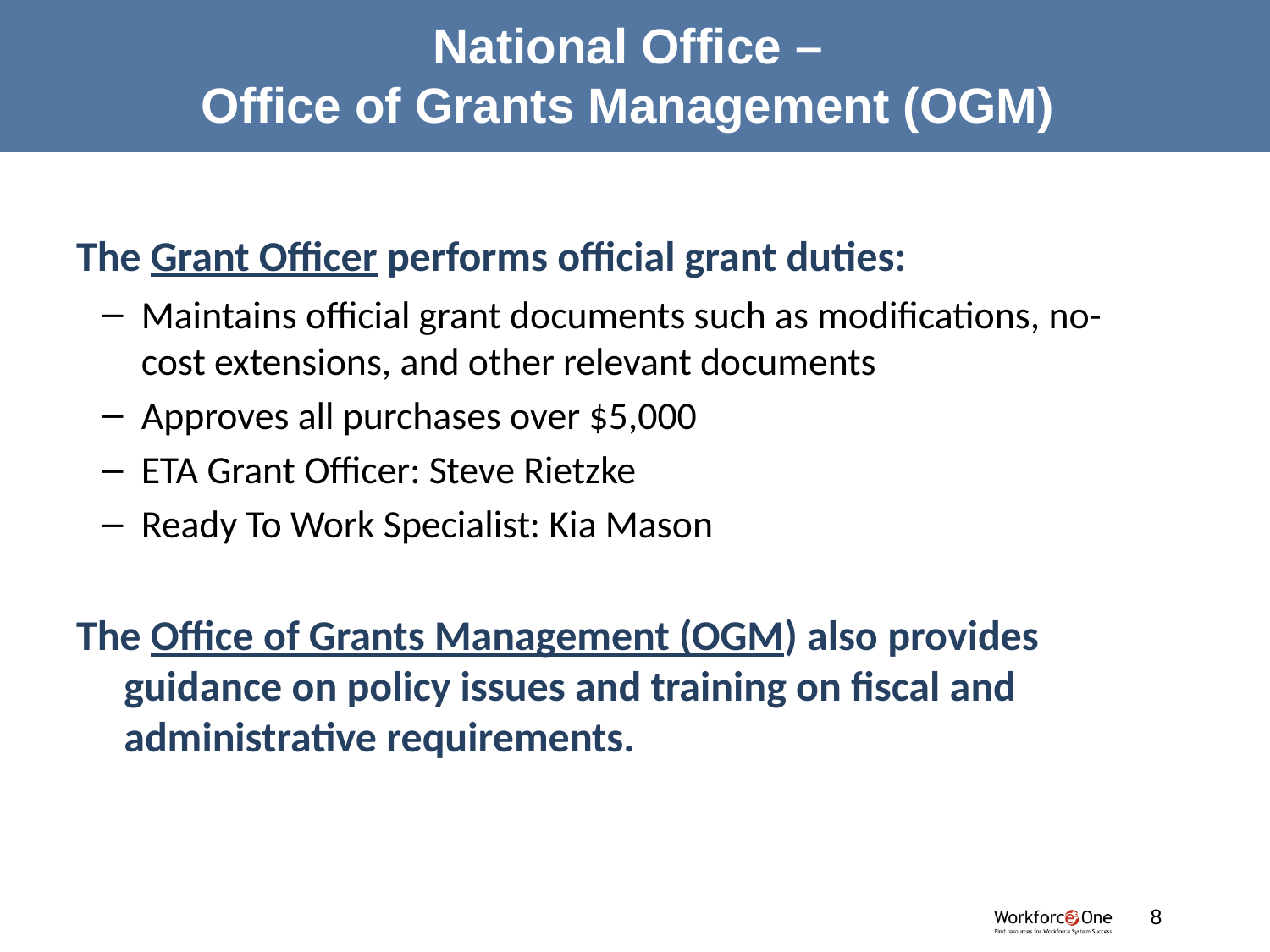

# National Office – Office of Grants Management (OGM)
The Grant Officer performs official grant duties:
Maintains official grant documents such as modifications, no-cost extensions, and other relevant documents
Approves all purchases over $5,000
ETA Grant Officer: Steve Rietzke
Ready To Work Specialist: Kia Mason

The Office of Grants Management (OGM) also provides guidance on policy issues and training on fiscal and administrative requirements.

#
8